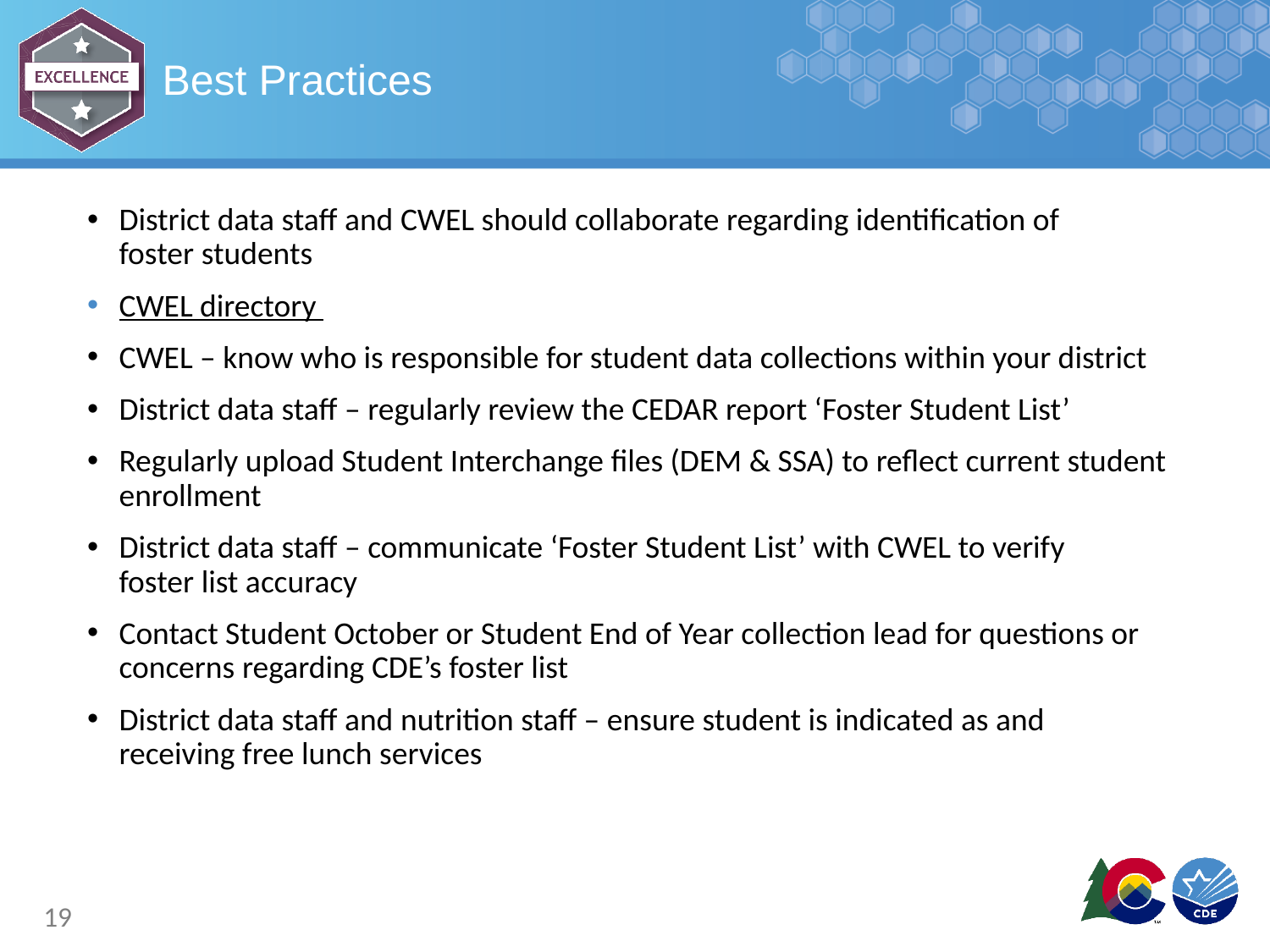

# Best Practices
District data staff and CWEL should collaborate regarding identification of foster students ​
CWEL directory ​
CWEL – know who is responsible for student data collections within your district​
District data staff – regularly review the CEDAR report ‘Foster Student List’ ​
Regularly upload Student Interchange files (DEM & SSA) to reflect current student enrollment​
District data staff – communicate ‘Foster Student List’ with CWEL to verify foster list accuracy​
Contact Student October or Student End of Year collection lead for questions or concerns regarding CDE’s foster list ​
District data staff and nutrition staff – ensure student is indicated as and receiving free lunch services​

19